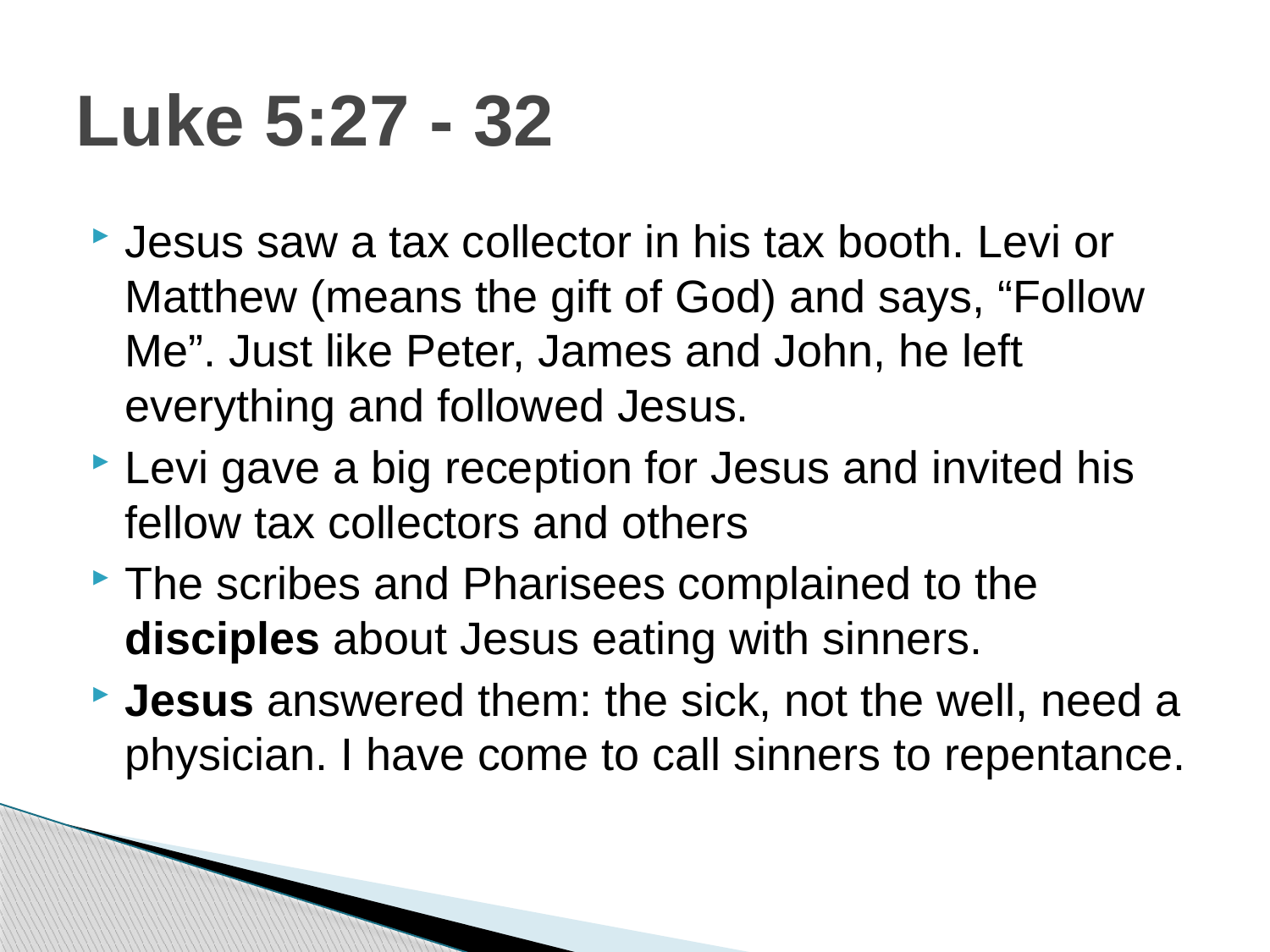

# Luke 5:27 - 32
Jesus saw a tax collector in his tax booth. Levi or Matthew (means the gift of God) and says, “Follow Me”. Just like Peter, James and John, he left everything and followed Jesus.
Levi gave a big reception for Jesus and invited his fellow tax collectors and others
The scribes and Pharisees complained to the disciples about Jesus eating with sinners.
Jesus answered them: the sick, not the well, need a physician. I have come to call sinners to repentance.